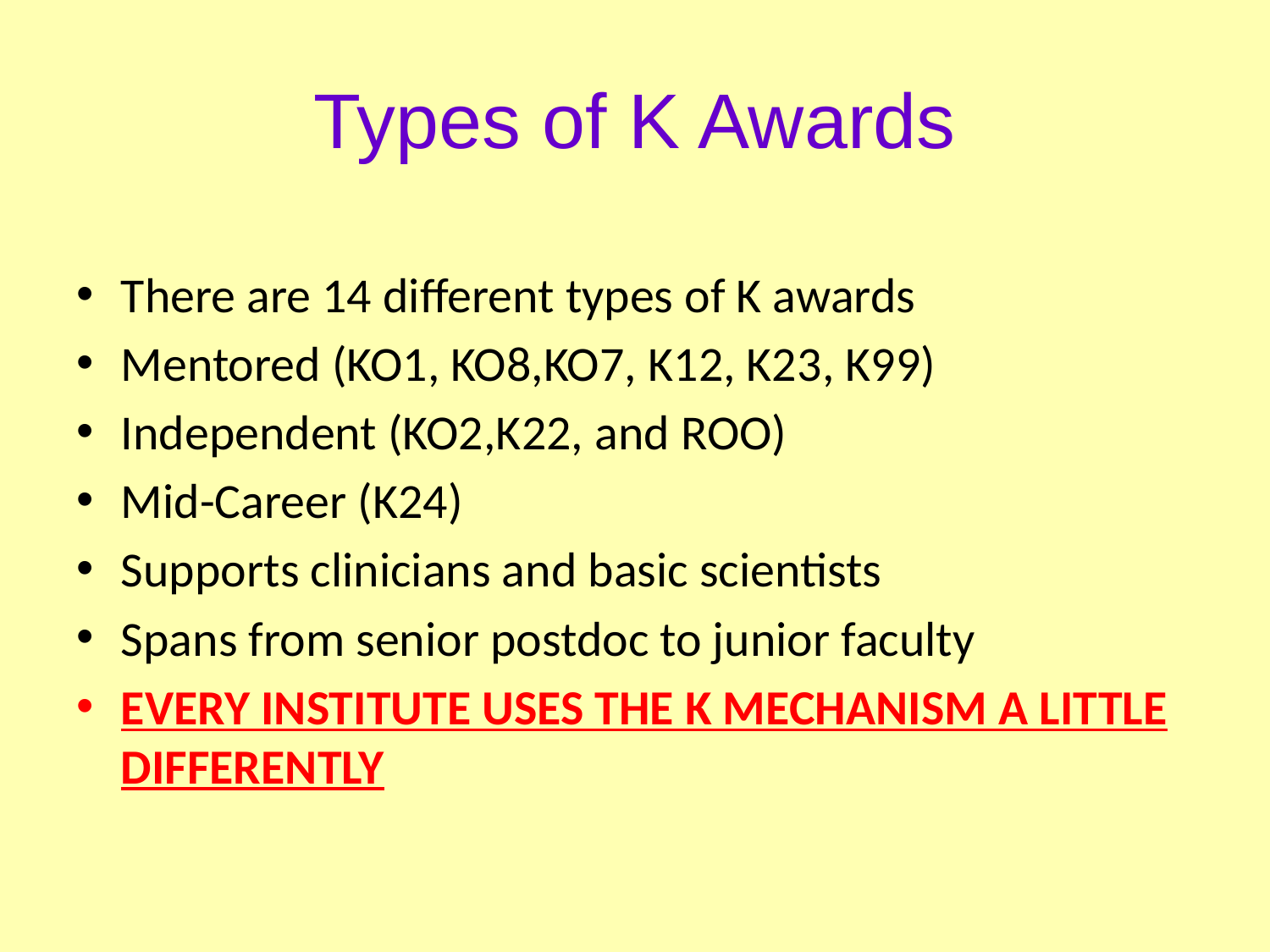

# Types of K Awards
There are 14 different types of K awards
Mentored (KO1, KO8,KO7, K12, K23, K99)
Independent (KO2,K22, and ROO)
Mid-Career (K24)
Supports clinicians and basic scientists
Spans from senior postdoc to junior faculty
EVERY INSTITUTE USES THE K MECHANISM A LITTLE DIFFERENTLY